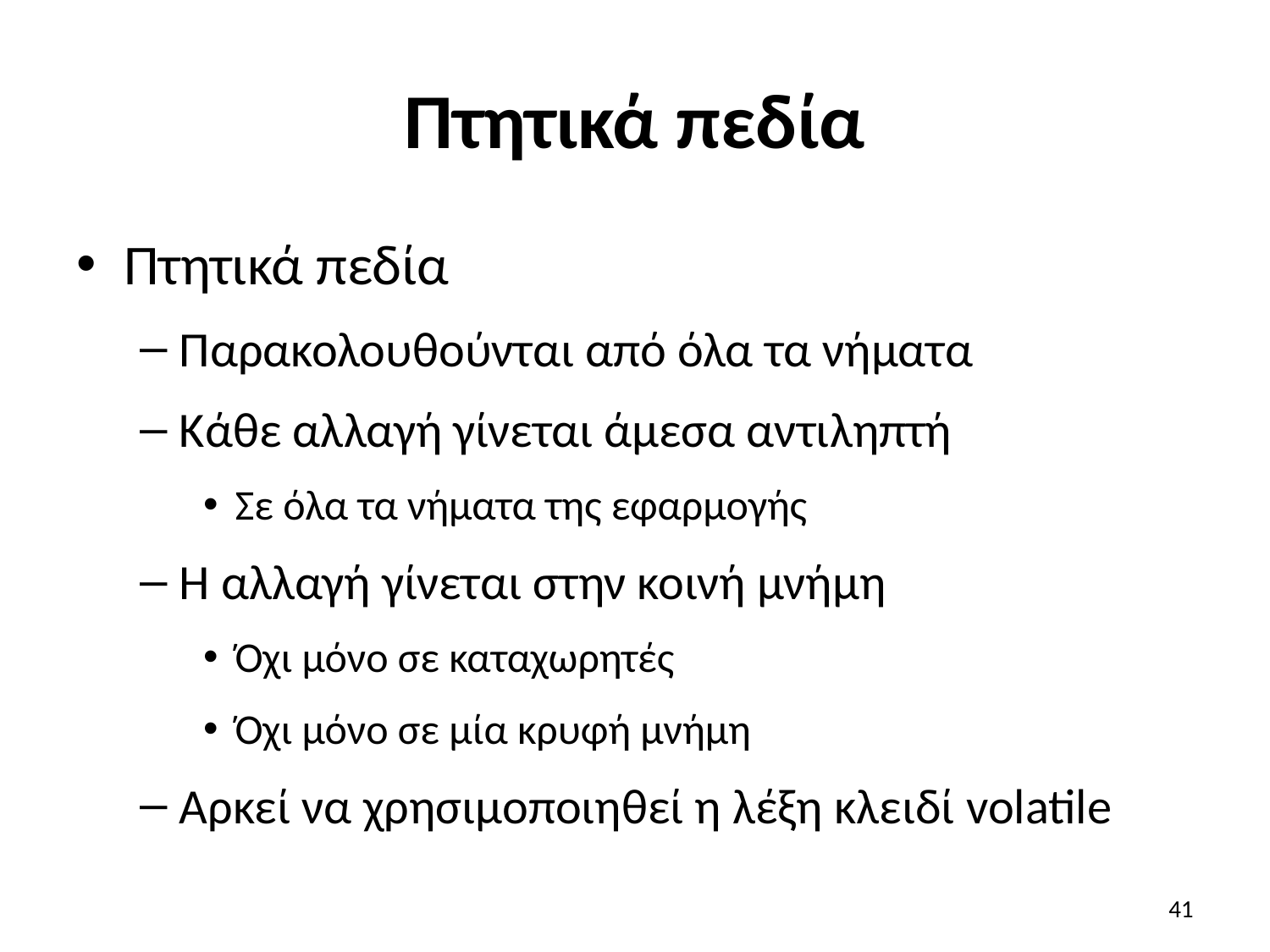

# Πτητικά πεδία
Πτητικά πεδία
Παρακολουθούνται από όλα τα νήματα
Κάθε αλλαγή γίνεται άμεσα αντιληπτή
Σε όλα τα νήματα της εφαρμογής
Η αλλαγή γίνεται στην κοινή μνήμη
Όχι μόνο σε καταχωρητές
Όχι μόνο σε μία κρυφή μνήμη
Αρκεί να χρησιμοποιηθεί η λέξη κλειδί volatile
41